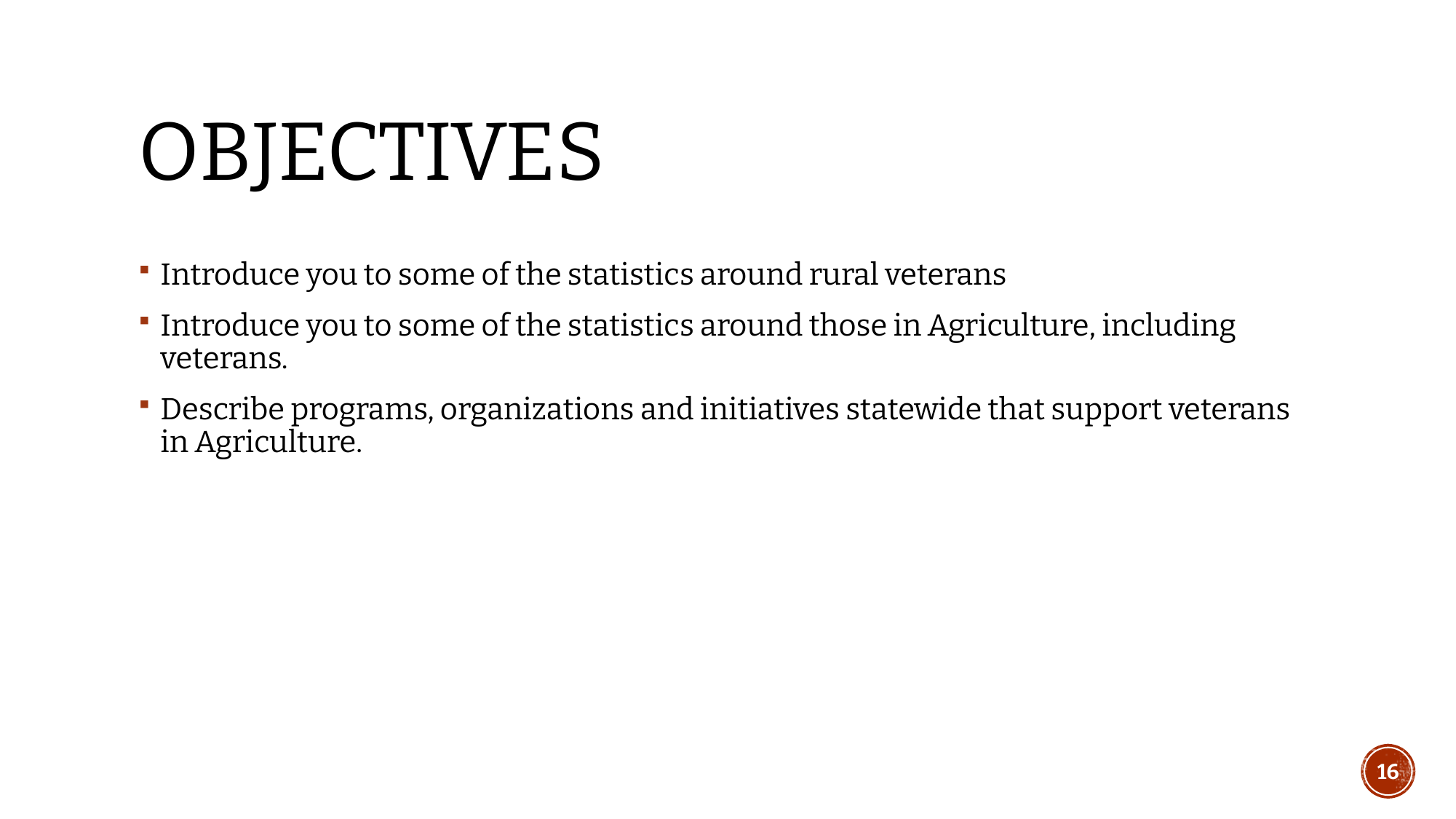

# Objectives
Introduce you to some of the statistics around rural veterans
Introduce you to some of the statistics around those in Agriculture, including veterans.
Describe programs, organizations and initiatives statewide that support veterans in Agriculture.

16